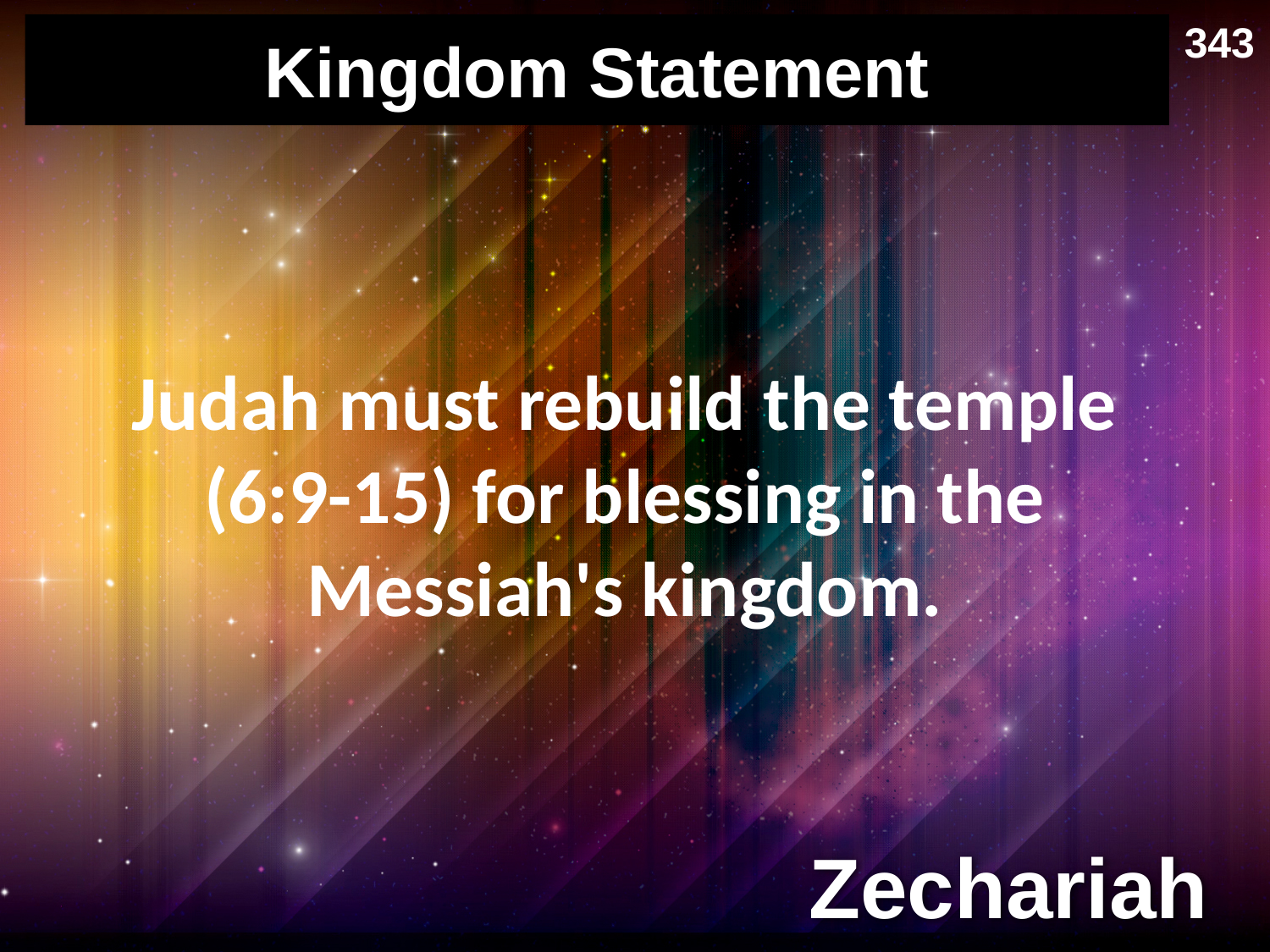

343
# Kingdom Statement
Judah must rebuild the temple (6:9-15) for blessing in the Messiah's kingdom.
Zechariah